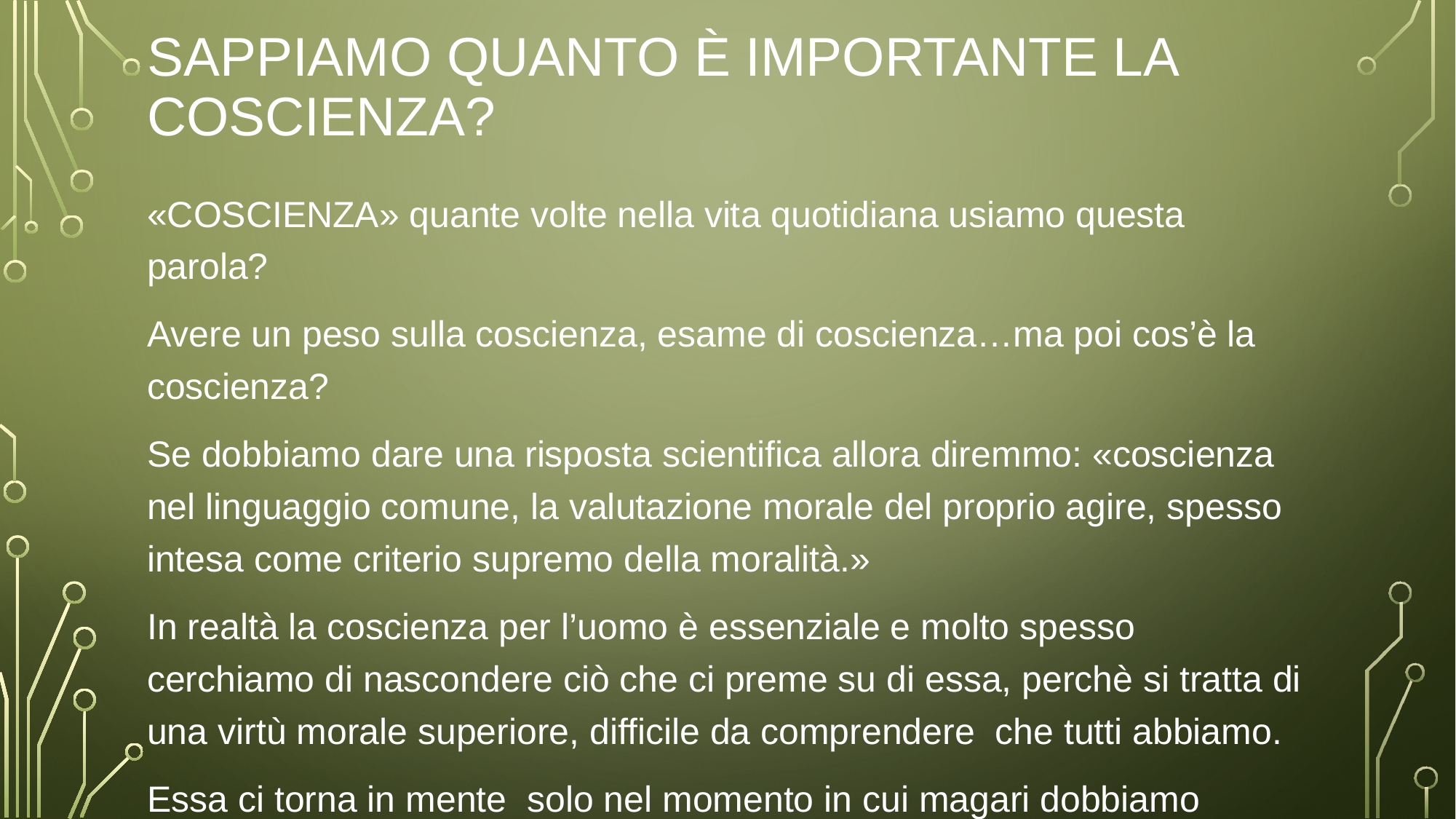

# sappiamo quanto è importante la coscienza?
«COSCIENZA» quante volte nella vita quotidiana usiamo questa parola?
Avere un peso sulla coscienza, esame di coscienza…ma poi cos’è la coscienza?
Se dobbiamo dare una risposta scientifica allora diremmo: «coscienza nel linguaggio comune, la valutazione morale del proprio agire, spesso intesa come criterio supremo della moralità.»
In realtà la coscienza per l’uomo è essenziale e molto spesso cerchiamo di nascondere ciò che ci preme su di essa, perchè si tratta di una virtù morale superiore, difficile da comprendere  che tutti abbiamo.
Essa ci torna in mente  solo nel momento in cui magari dobbiamo affrontare scelte difficili, ma è un elemento estremamente importante nella vita dell’uomo che lo accompagna anche nella propria quotidianità.